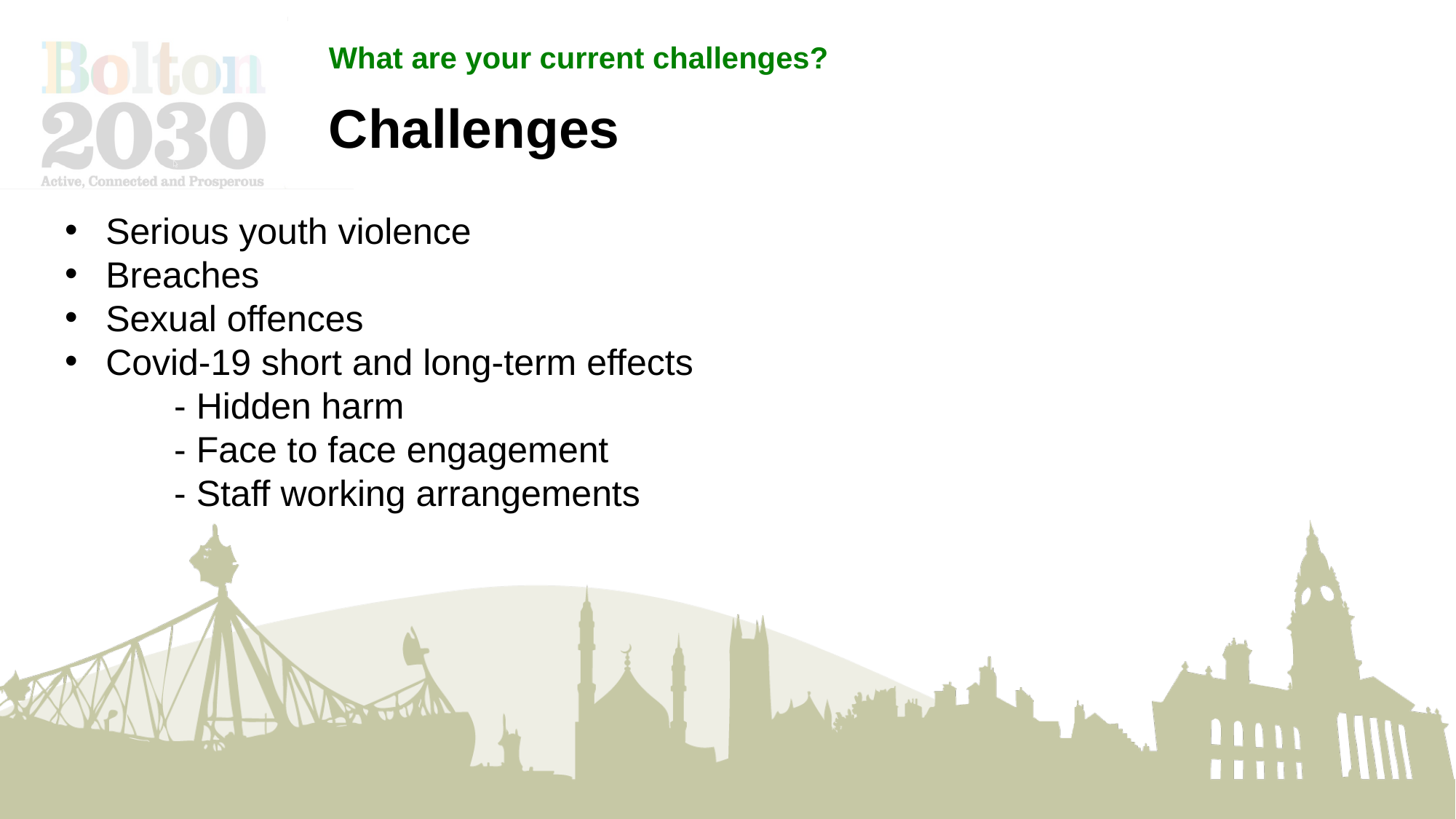

What are your current challenges?
Challenges
Serious youth violence
Breaches
Sexual offences
Covid-19 short and long-term effects
	- Hidden harm
	- Face to face engagement
	- Staff working arrangements